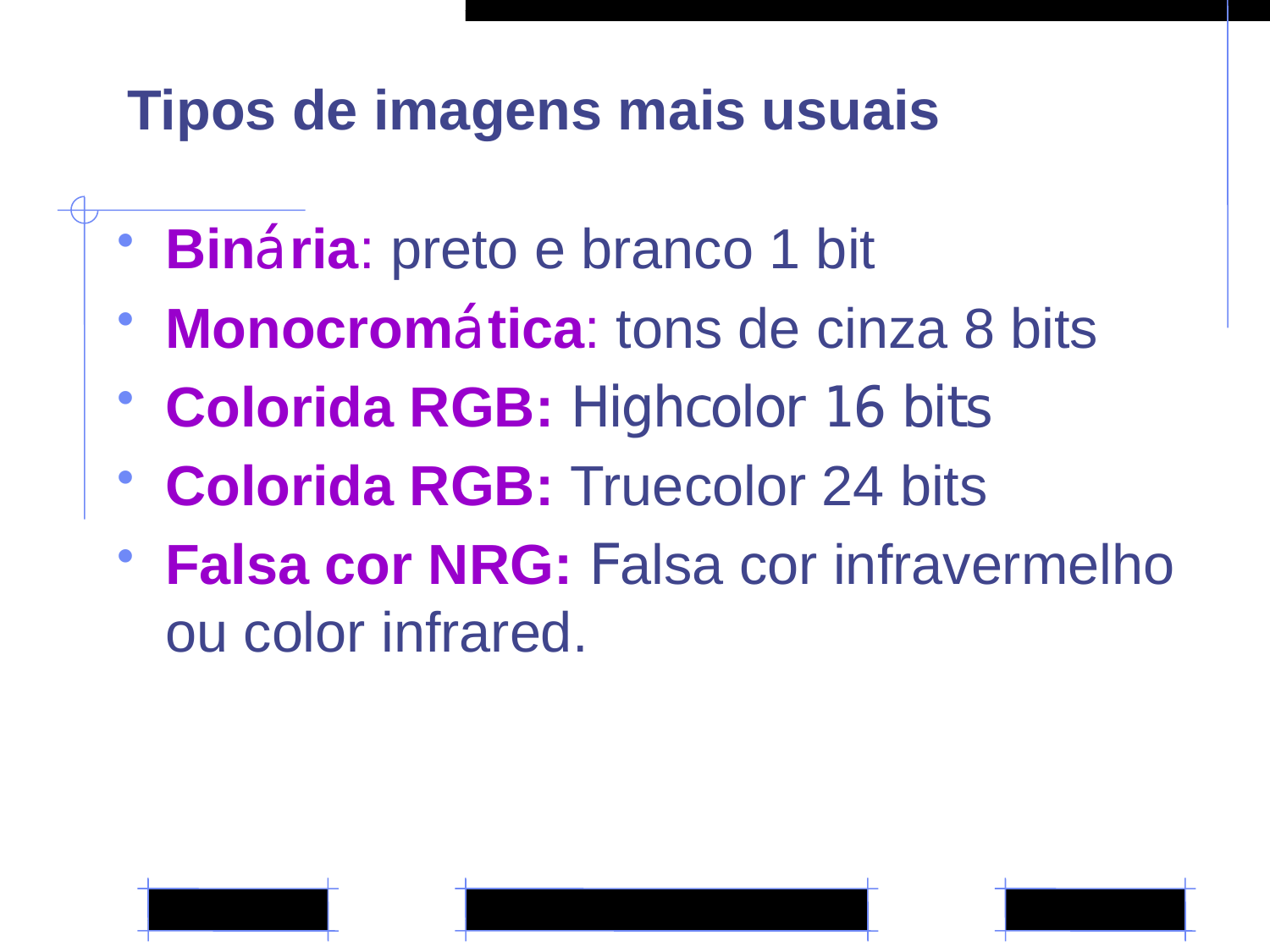

# Tipos de imagens mais usuais
Binária: preto e branco 1 bit
Monocromática: tons de cinza 8 bits
Colorida RGB: Highcolor 16 bits
Colorida RGB: Truecolor 24 bits
Falsa cor NRG: Falsa cor infravermelho ou color infrared.